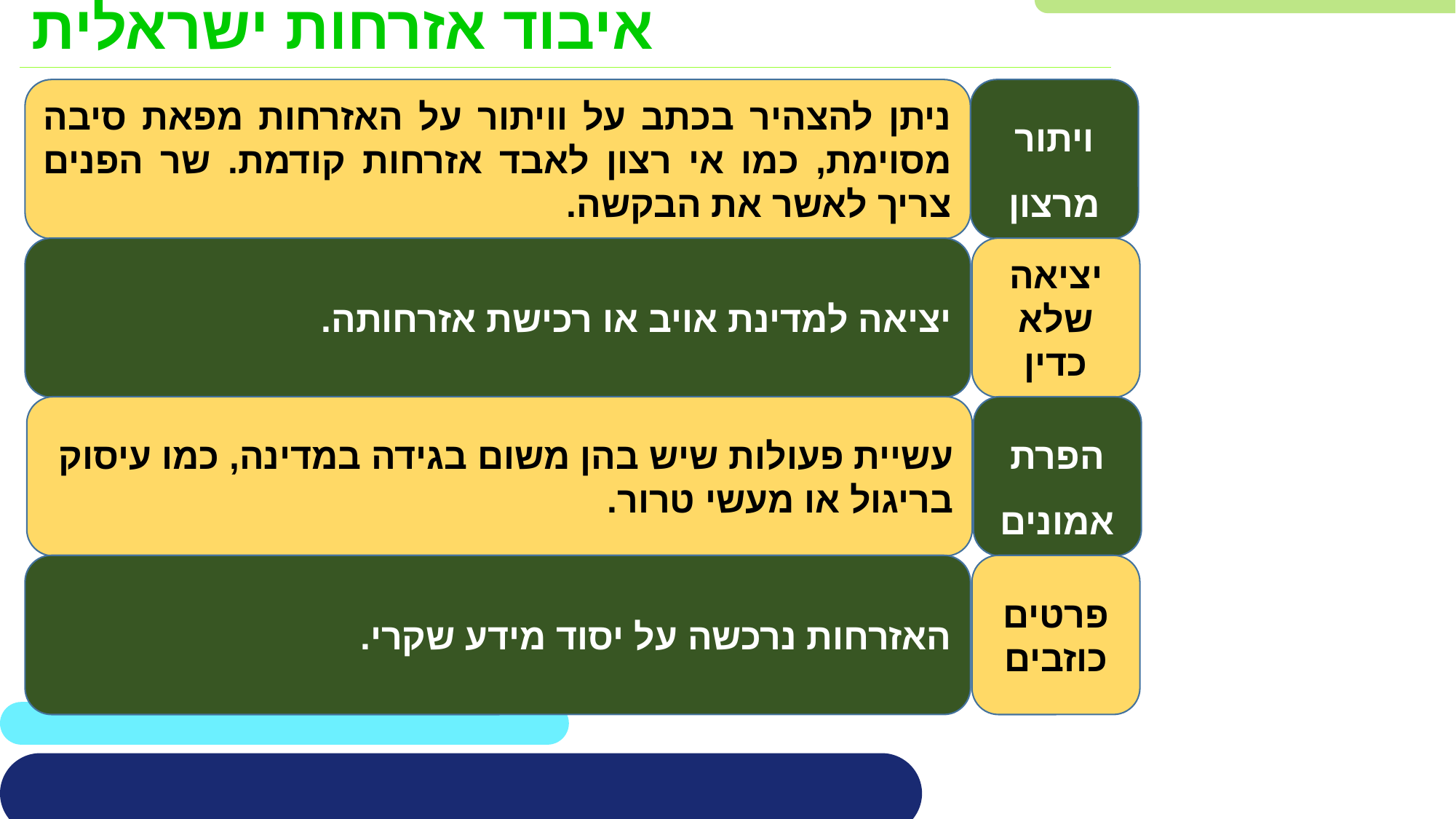

איבוד אזרחות ישראלית

ניתן להצהיר בכתב על וויתור על האזרחות מפאת סיבה מסוימת, כמו אי רצון לאבד אזרחות קודמת. שר הפנים צריך לאשר את הבקשה.
ויתור מרצון
יציאה למדינת אויב או רכישת אזרחותה.
יציאה שלא כדין
עשיית פעולות שיש בהן משום בגידה במדינה, כמו עיסוק בריגול או מעשי טרור.
הפרת אמונים
האזרחות נרכשה על יסוד מידע שקרי.
פרטים כוזבים